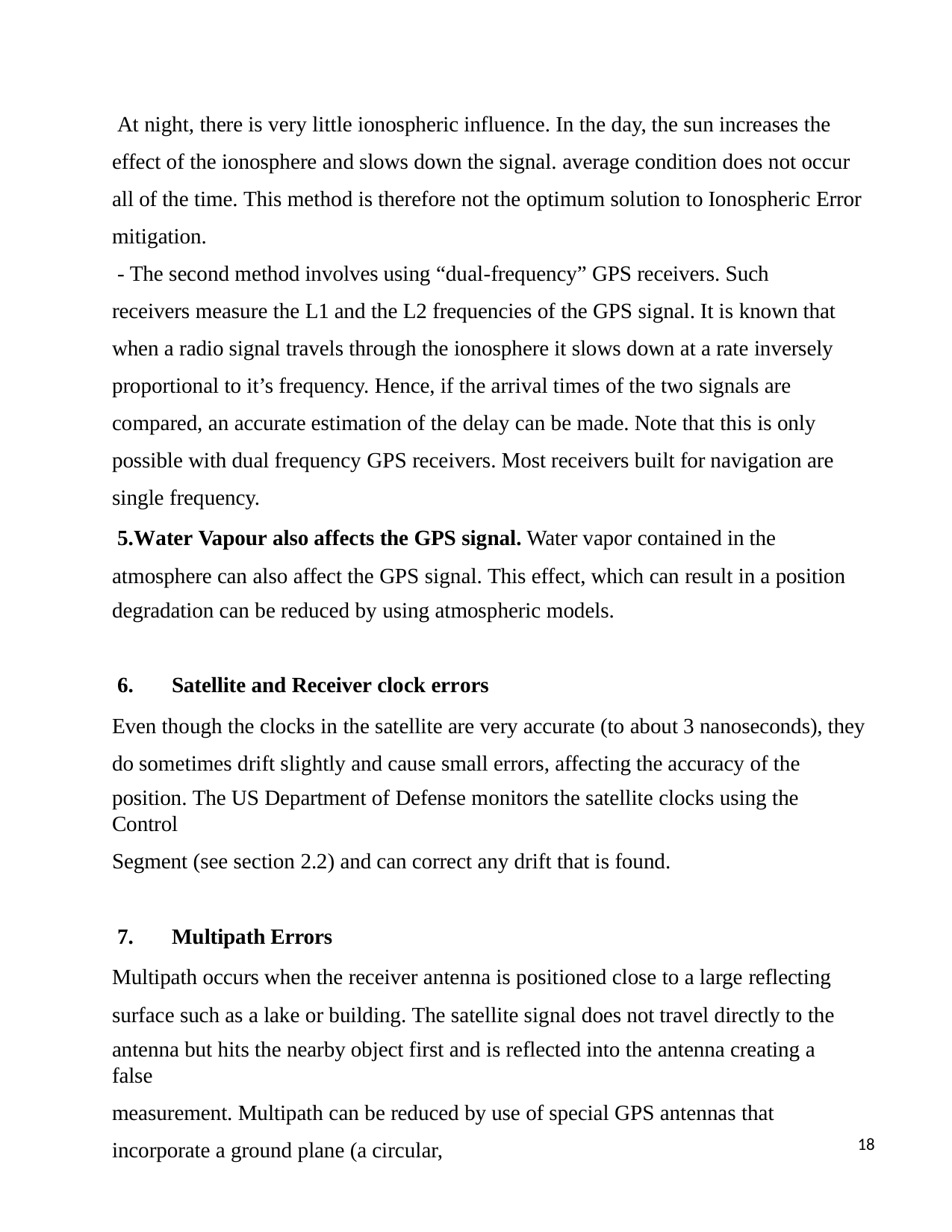

At night, there is very little ionospheric influence. In the day, the sun increases the effect of the ionosphere and slows down the signal. average condition does not occur all of the time. This method is therefore not the optimum solution to Ionospheric Error mitigation.
- The second method involves using “dual-frequency” GPS receivers. Such receivers measure the L1 and the L2 frequencies of the GPS signal. It is known that when a radio signal travels through the ionosphere it slows down at a rate inversely proportional to it’s frequency. Hence, if the arrival times of the two signals are compared, an accurate estimation of the delay can be made. Note that this is only possible with dual frequency GPS receivers. Most receivers built for navigation are single frequency.
Water Vapour also affects the GPS signal. Water vapor contained in the atmosphere can also affect the GPS signal. This effect, which can result in a position

degradation can be reduced by using atmospheric models.

Satellite and Receiver clock errors
Even though the clocks in the satellite are very accurate (to about 3 nanoseconds), they do sometimes drift slightly and cause small errors, affecting the accuracy of the

position. The US Department of Defense monitors the satellite clocks using the Control

Segment (see section 2.2) and can correct any drift that is found.

Multipath Errors
Multipath occurs when the receiver antenna is positioned close to a large reflecting surface such as a lake or building. The satellite signal does not travel directly to the

antenna but hits the nearby object first and is reflected into the antenna creating a false
measurement. Multipath can be reduced by use of special GPS antennas that incorporate a ground plane (a circular,
18